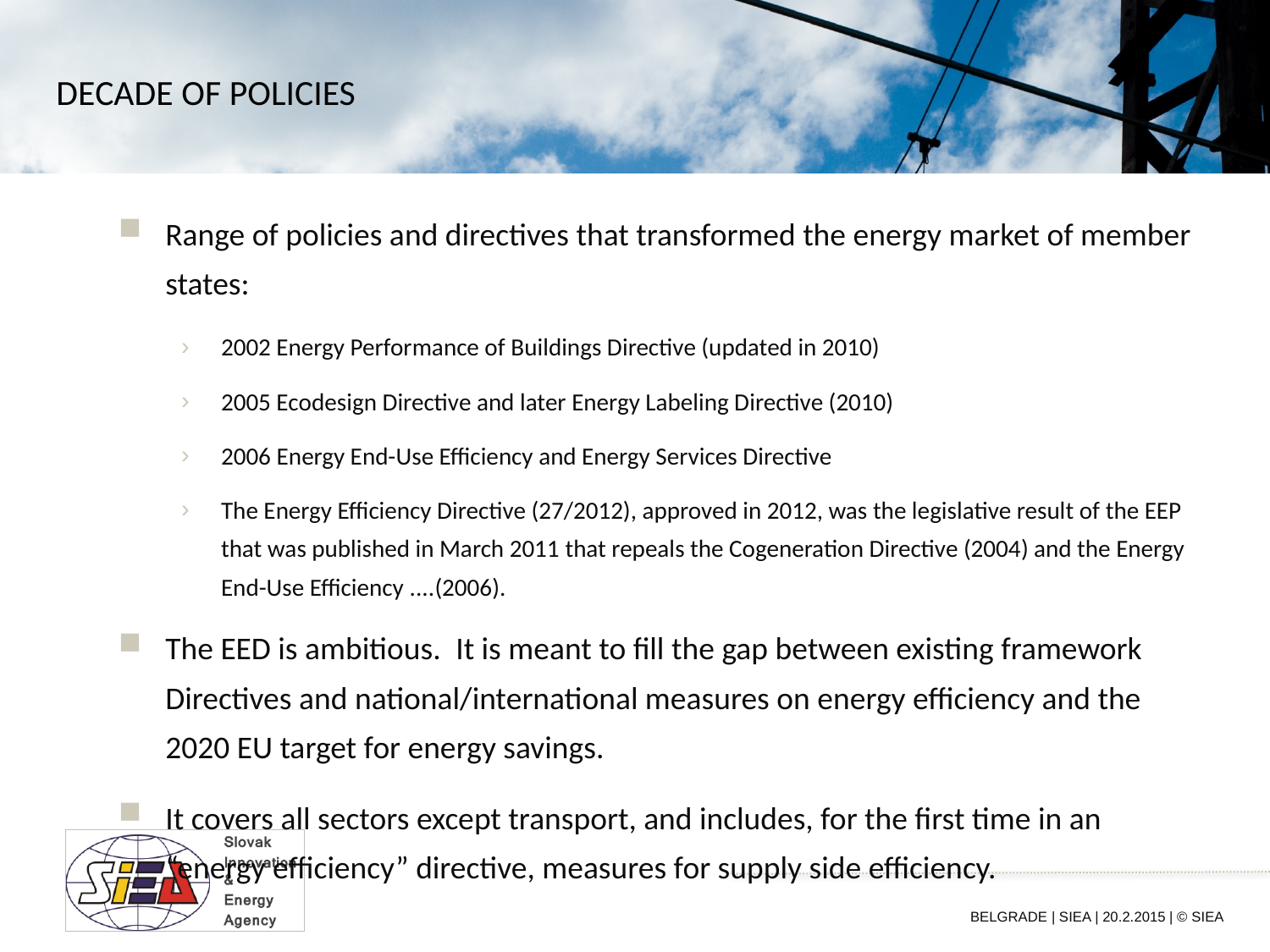

# Decade of policies
Range of policies and directives that transformed the energy market of member states:
2002 Energy Performance of Buildings Directive (updated in 2010)
2005 Ecodesign Directive and later Energy Labeling Directive (2010)
2006 Energy End-Use Efficiency and Energy Services Directive
The Energy Efficiency Directive (27/2012), approved in 2012, was the legislative result of the EEP that was published in March 2011 that repeals the Cogeneration Directive (2004) and the Energy End-Use Efficiency ....(2006).
The EED is ambitious.  It is meant to fill the gap between existing framework Directives and national/international measures on energy efficiency and the 2020 EU target for energy savings.
It covers all sectors except transport, and includes, for the first time in an “energy efficiency” directive, measures for supply side efficiency.